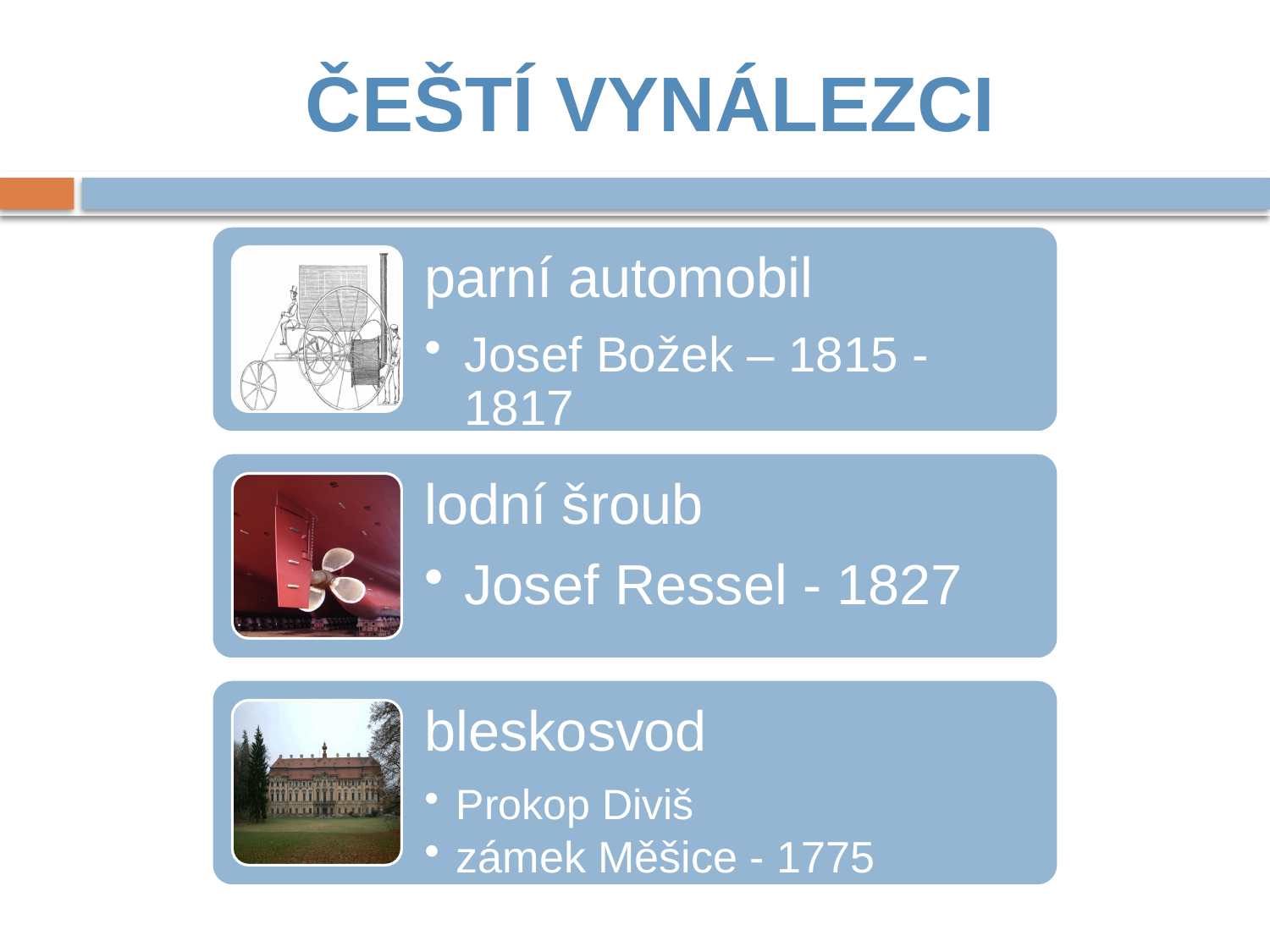

# ČEŠTÍ VYNÁLEZCI
parní automobil
Josef Božek – 1815 - 1817
lodní šroub
Josef Ressel - 1827
bleskosvod
Prokop Diviš
zámek Měšice - 1775